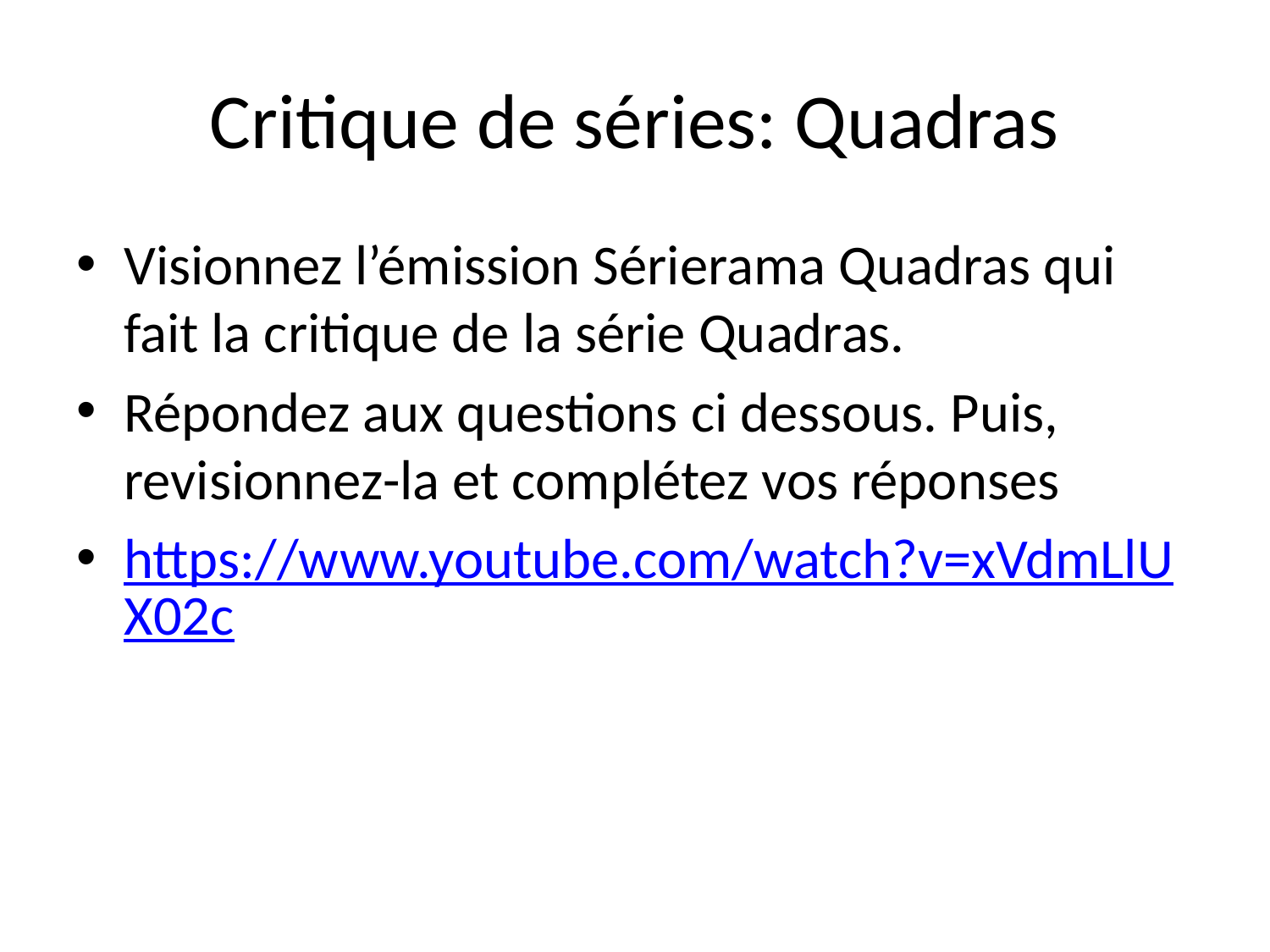

# Critique de séries: Quadras
Visionnez l’émission Sérierama Quadras qui fait la critique de la série Quadras.
Répondez aux questions ci dessous. Puis, revisionnez-la et complétez vos réponses
https://www.youtube.com/watch?v=xVdmLlUX02c